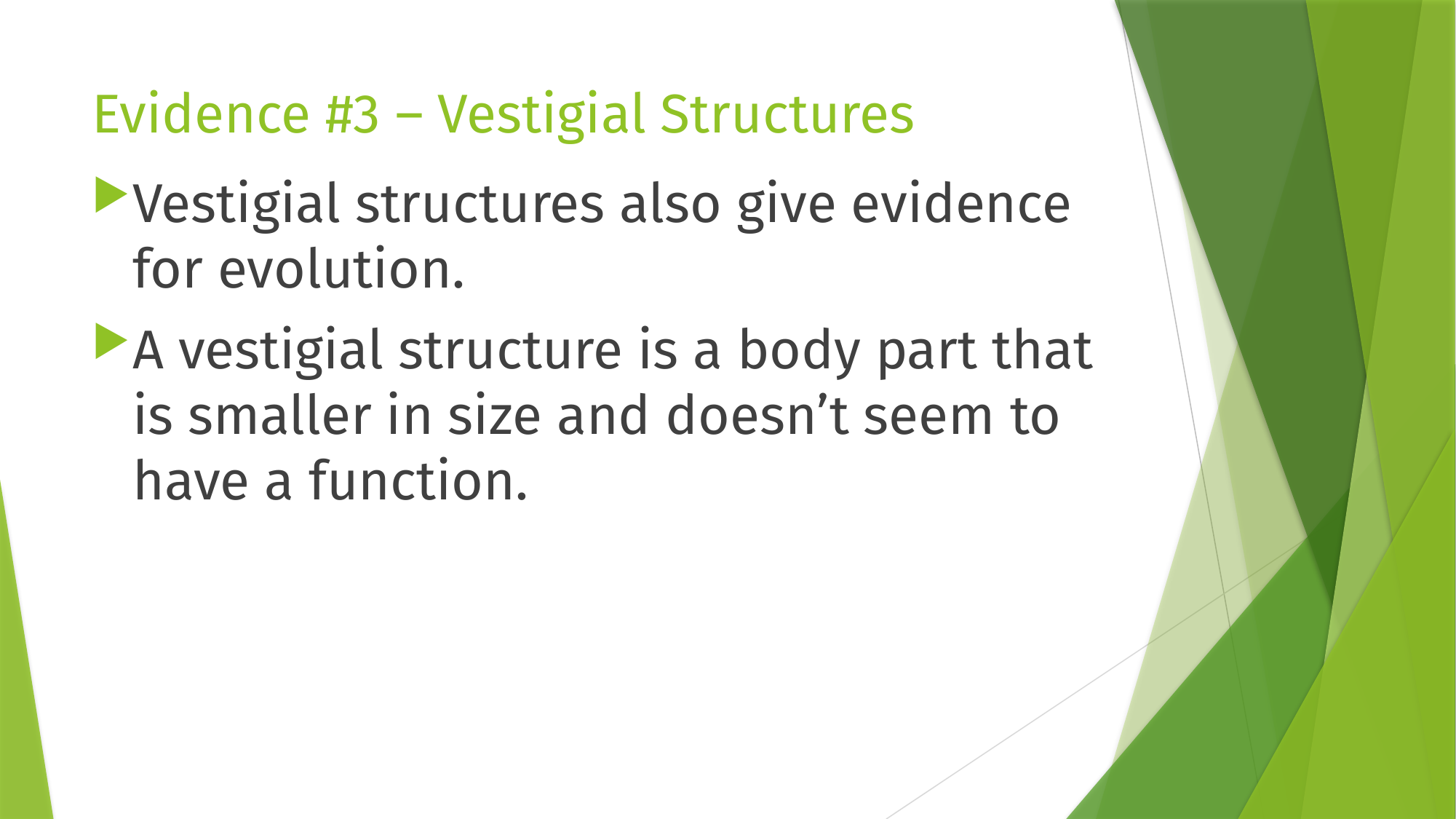

# Evidence #3 – Vestigial Structures
Vestigial structures also give evidence for evolution.
A vestigial structure is a body part that is smaller in size and doesn’t seem to have a function.